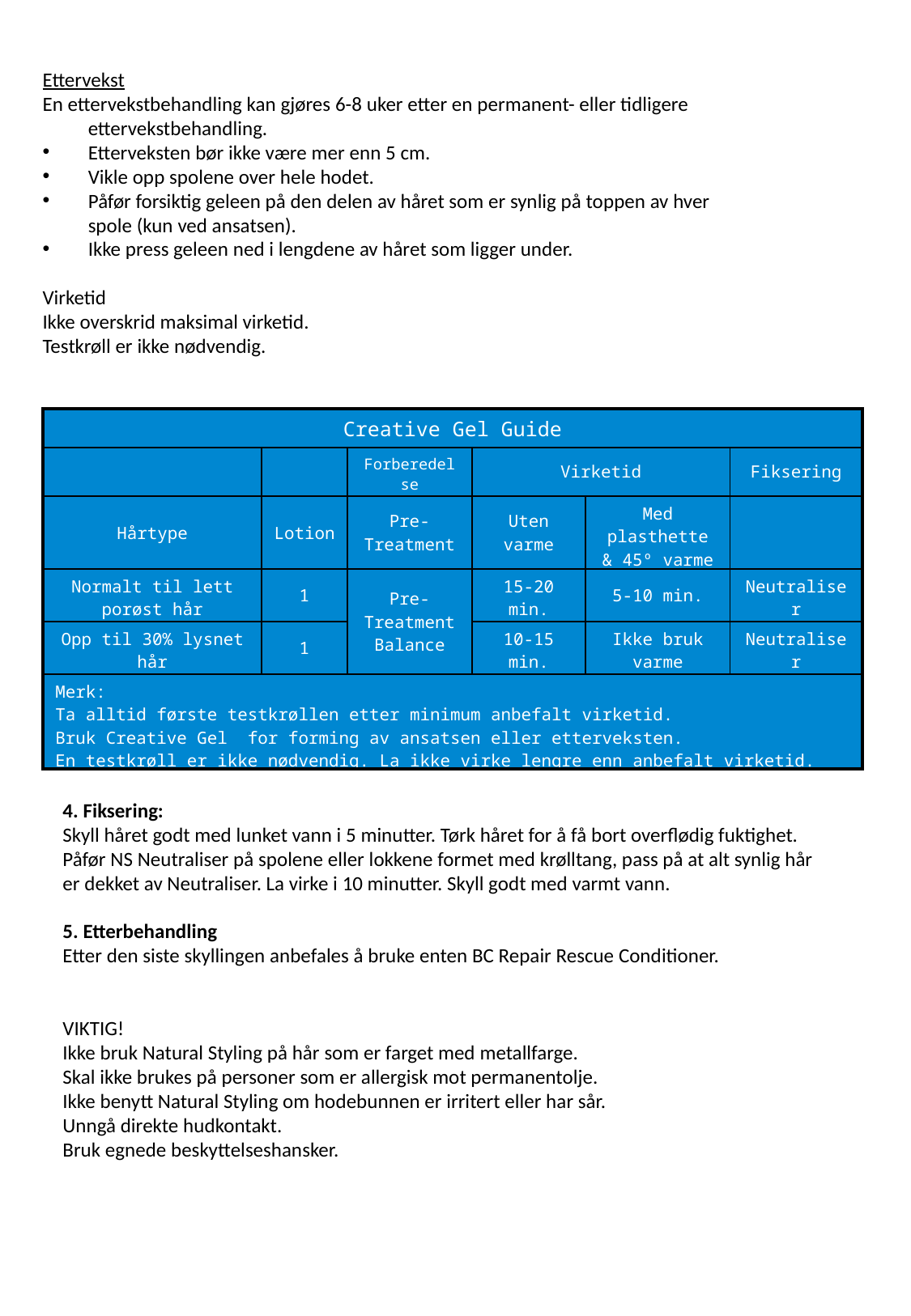

Ettervekst
En ettervekstbehandling kan gjøres 6-8 uker etter en permanent- eller tidligere ettervekstbehandling.
Etterveksten bør ikke være mer enn 5 cm.
Vikle opp spolene over hele hodet.
Påfør forsiktig geleen på den delen av håret som er synlig på toppen av hver
	spole (kun ved ansatsen).
Ikke press geleen ned i lengdene av håret som ligger under.

Virketid
Ikke overskrid maksimal virketid.
Testkrøll er ikke nødvendig.
| Creative Gel Guide |  |  |  |  |  |
| --- | --- | --- | --- | --- | --- |
|  |  | Forberedelse | Virketid |  | Fiksering |
| Hårtype | Lotion | Pre-Treatment | Uten varme | Med plasthette & 45º varme |  |
| Normalt til lett porøst hår | 1 | Pre-Treatment Balance | 15-20 min. | 5-10 min. | Neutraliser |
| Opp til 30% lysnet hår | 1 |  | 10-15 min. | Ikke bruk varme | Neutraliser |
| Merk: Ta alltid første testkrøllen etter minimum anbefalt virketid. Bruk Creative Gel for forming av ansatsen eller etterveksten. En testkrøll er ikke nødvendig. La ikke virke lengre enn anbefalt virketid. |  |  |  |  |  |
4. Fiksering:
Skyll håret godt med lunket vann i 5 minutter. Tørk håret for å få bort overflødig fuktighet.
Påfør NS Neutraliser på spolene eller lokkene formet med krølltang, pass på at alt synlig hår
er dekket av Neutraliser. La virke i 10 minutter. Skyll godt med varmt vann.

5. Etterbehandling
Etter den siste skyllingen anbefales å bruke enten BC Repair Rescue Conditioner.

VIKTIG!
Ikke bruk Natural Styling på hår som er farget med metallfarge.
Skal ikke brukes på personer som er allergisk mot permanentolje.
Ikke benytt Natural Styling om hodebunnen er irritert eller har sår.
Unngå direkte hudkontakt.
Bruk egnede beskyttelseshansker.